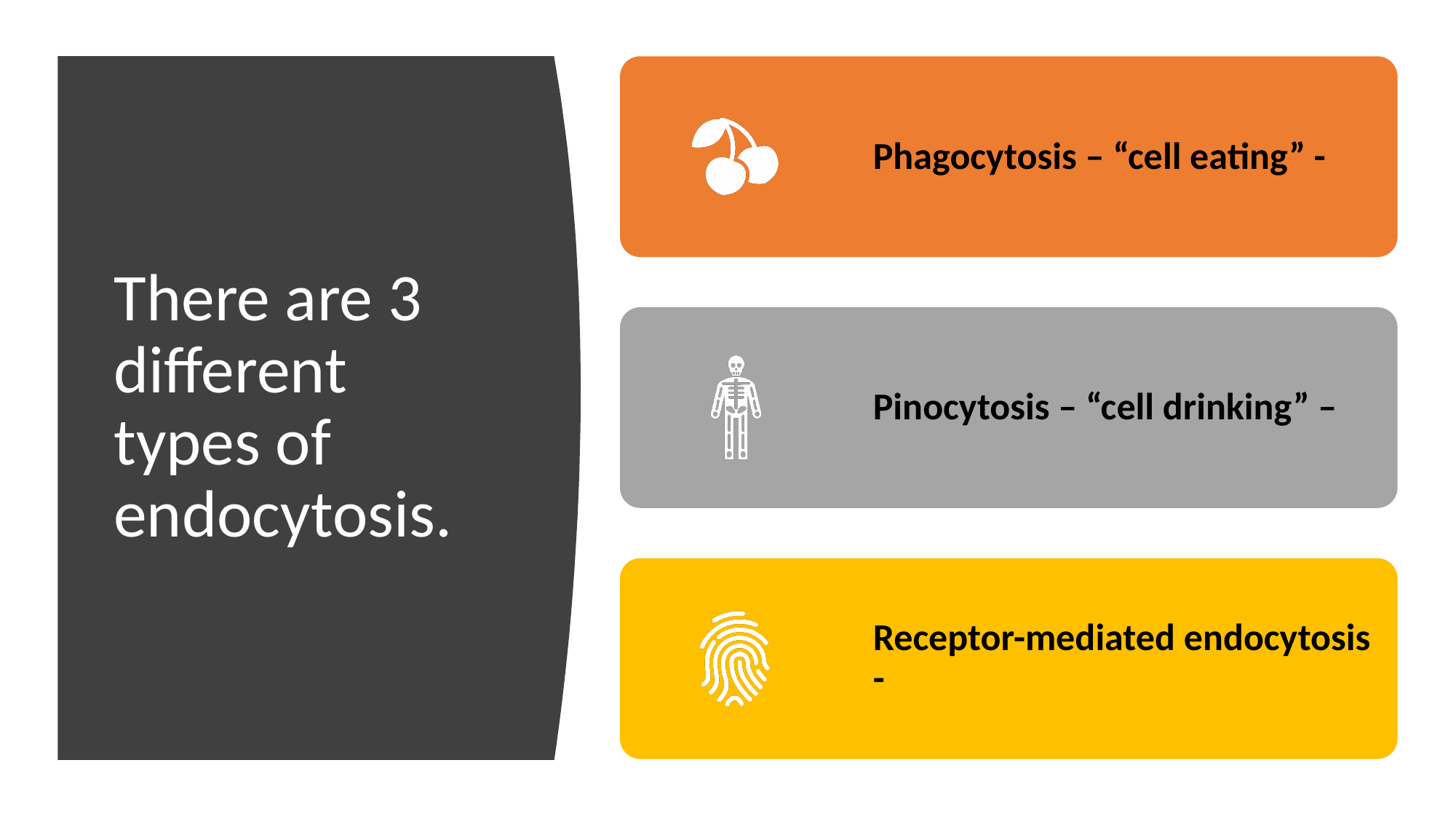

Phagocytosis – “cell eating” -
Pinocytosis – “cell drinking” –
Receptor-mediated endocytosis -

# There are 3 different types of endocytosis.